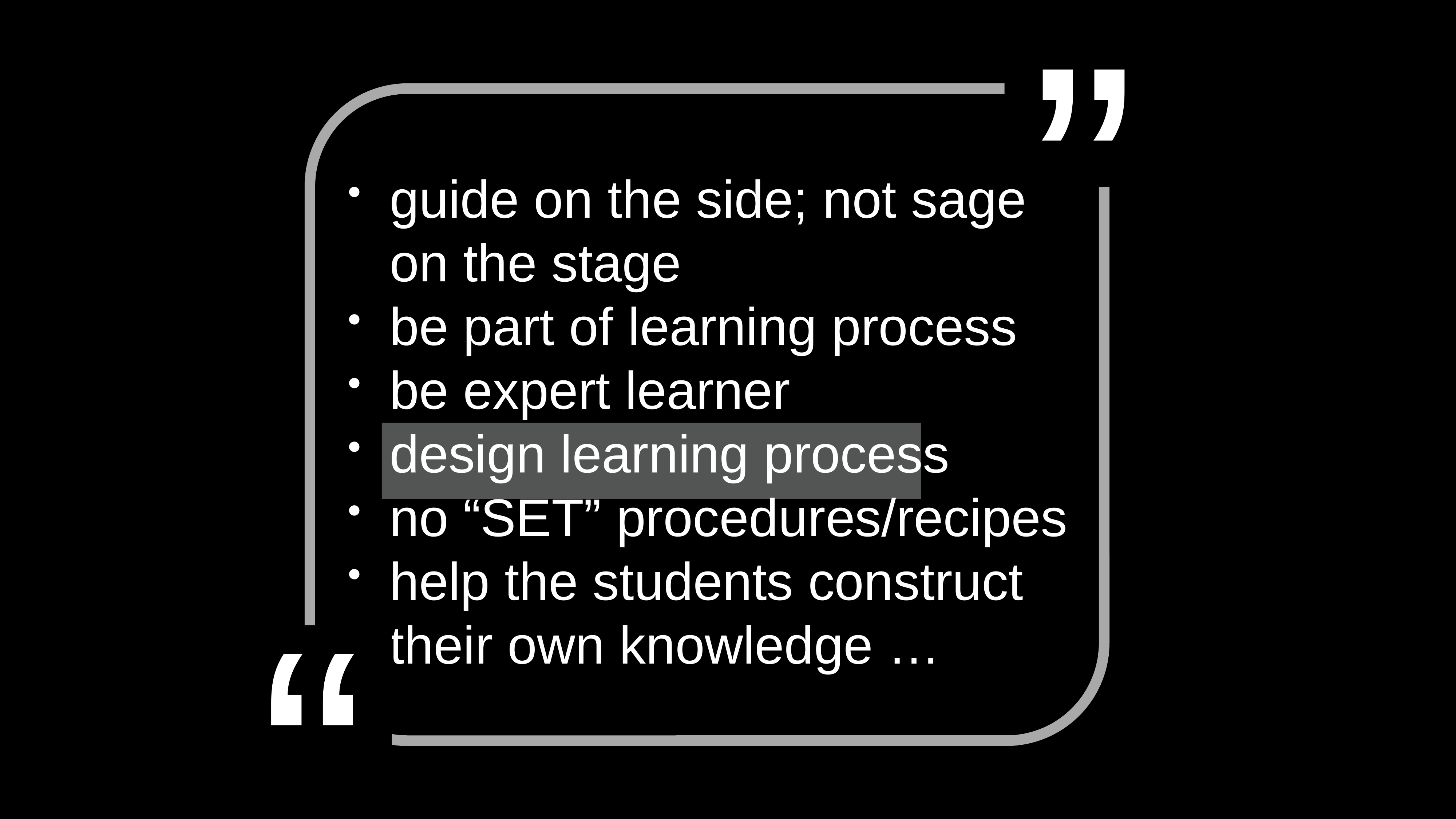

”

guide on the side; not sage on the stage
be part of learning process
be expert learner
design learning process
no “SET” procedures/recipes
help the students construct their own knowledge …

“